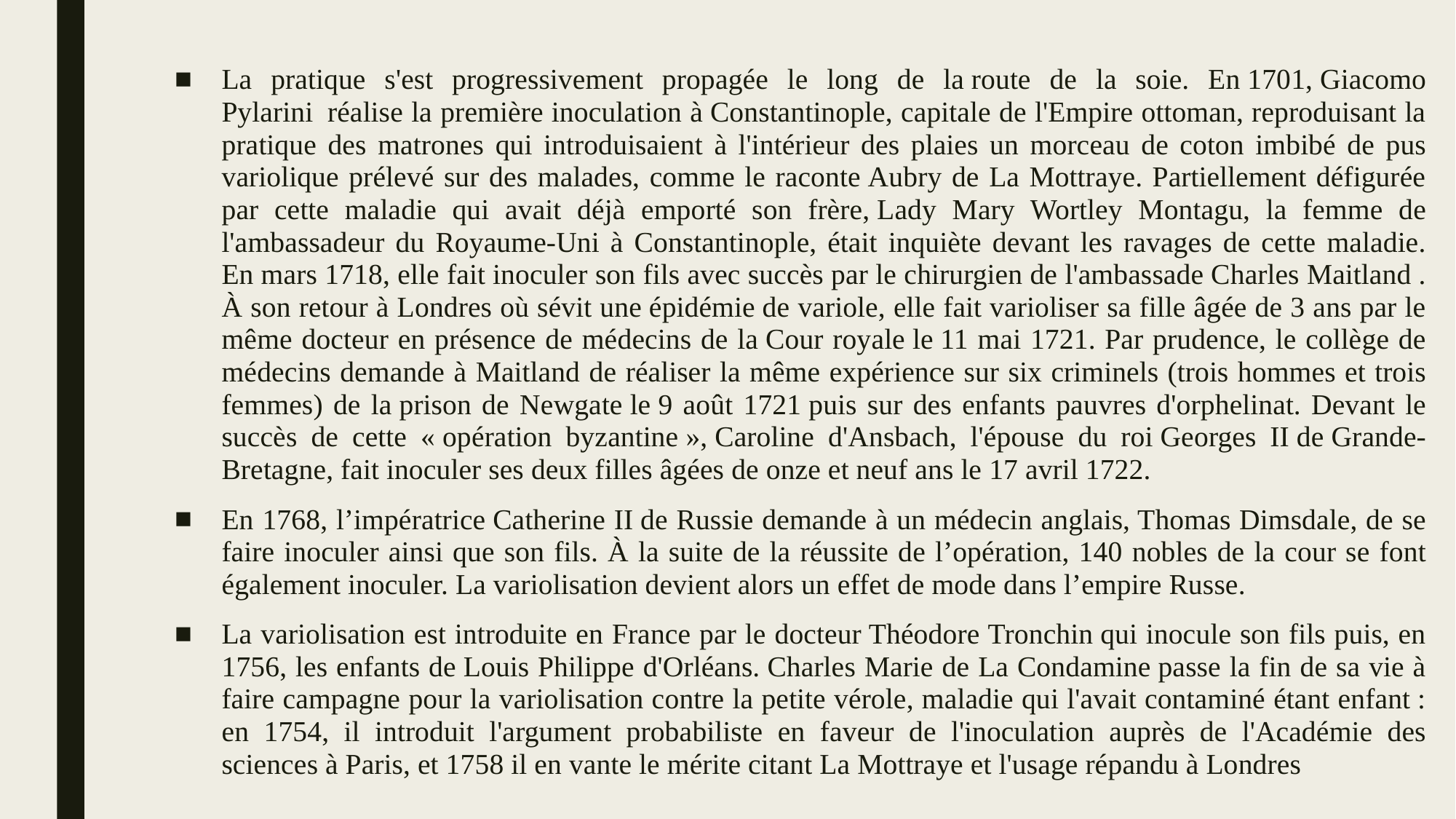

La pratique s'est progressivement propagée le long de la route de la soie. En 1701, Giacomo Pylarini  réalise la première inoculation à Constantinople, capitale de l'Empire ottoman, reproduisant la pratique des matrones qui introduisaient à l'intérieur des plaies un morceau de coton imbibé de pus variolique prélevé sur des malades, comme le raconte Aubry de La Mottraye. Partiellement défigurée par cette maladie qui avait déjà emporté son frère, Lady Mary Wortley Montagu, la femme de l'ambassadeur du Royaume-Uni à Constantinople, était inquiète devant les ravages de cette maladie. En mars 1718, elle fait inoculer son fils avec succès par le chirurgien de l'ambassade Charles Maitland . À son retour à Londres où sévit une épidémie de variole, elle fait varioliser sa fille âgée de 3 ans par le même docteur en présence de médecins de la Cour royale le 11 mai 1721. Par prudence, le collège de médecins demande à Maitland de réaliser la même expérience sur six criminels (trois hommes et trois femmes) de la prison de Newgate le 9 août 1721 puis sur des enfants pauvres d'orphelinat. Devant le succès de cette « opération byzantine », Caroline d'Ansbach, l'épouse du roi Georges II de Grande-Bretagne, fait inoculer ses deux filles âgées de onze et neuf ans le 17 avril 1722.
En 1768, l’impératrice Catherine II de Russie demande à un médecin anglais, Thomas Dimsdale, de se faire inoculer ainsi que son fils. À la suite de la réussite de l’opération, 140 nobles de la cour se font également inoculer. La variolisation devient alors un effet de mode dans l’empire Russe.
La variolisation est introduite en France par le docteur Théodore Tronchin qui inocule son fils puis, en 1756, les enfants de Louis Philippe d'Orléans. Charles Marie de La Condamine passe la fin de sa vie à faire campagne pour la variolisation contre la petite vérole, maladie qui l'avait contaminé étant enfant : en 1754, il introduit l'argument probabiliste en faveur de l'inoculation auprès de l'Académie des sciences à Paris, et 1758 il en vante le mérite citant La Mottraye et l'usage répandu à Londres